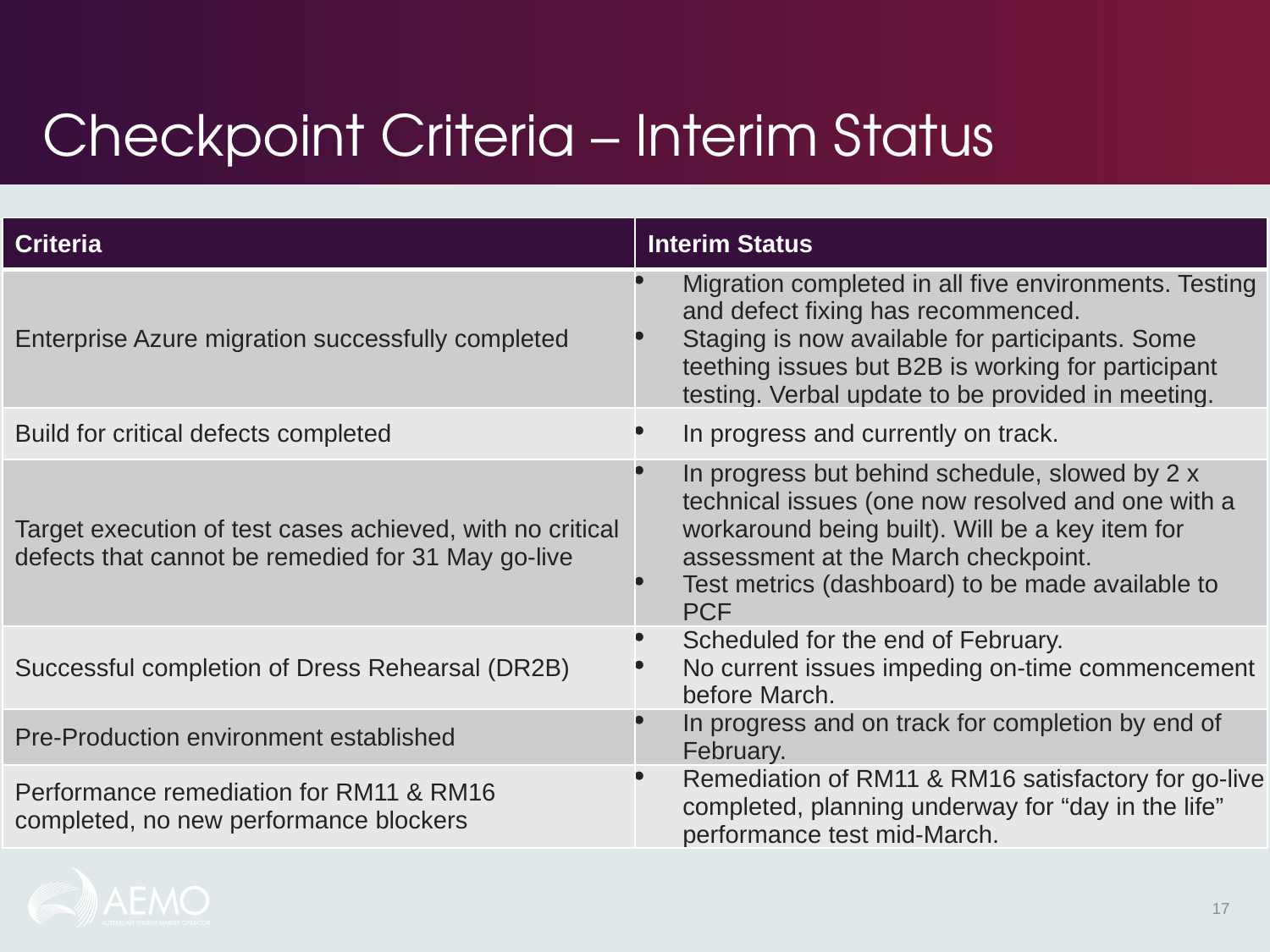

# Checkpoint Criteria – Interim Status
| Criteria | Interim Status |
| --- | --- |
| Enterprise Azure migration successfully completed | Migration completed in all five environments. Testing and defect fixing has recommenced. Staging is now available for participants. Some teething issues but B2B is working for participant testing. Verbal update to be provided in meeting. |
| Build for critical defects completed | In progress and currently on track. |
| Target execution of test cases achieved, with no critical defects that cannot be remedied for 31 May go-live | In progress but behind schedule, slowed by 2 x technical issues (one now resolved and one with a workaround being built). Will be a key item for assessment at the March checkpoint. Test metrics (dashboard) to be made available to PCF |
| Successful completion of Dress Rehearsal (DR2B) | Scheduled for the end of February. No current issues impeding on-time commencement before March. |
| Pre-Production environment established | In progress and on track for completion by end of February. |
| Performance remediation for RM11 & RM16 completed, no new performance blockers | Remediation of RM11 & RM16 satisfactory for go-live completed, planning underway for “day in the life” performance test mid-March. |

17